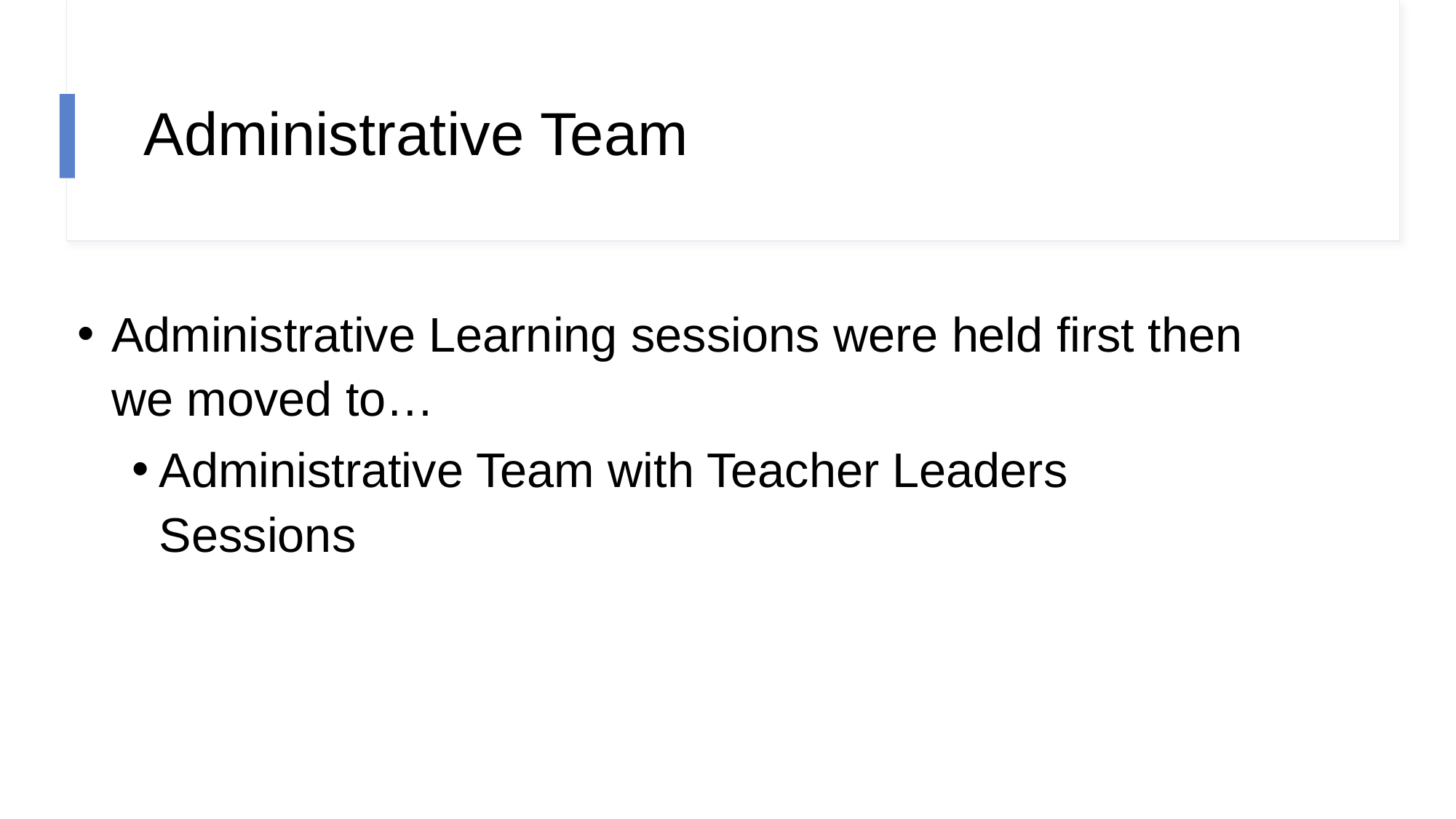

# Administrative Team
Administrative Learning sessions were held first then we moved to…
Administrative Team with Teacher Leaders Sessions